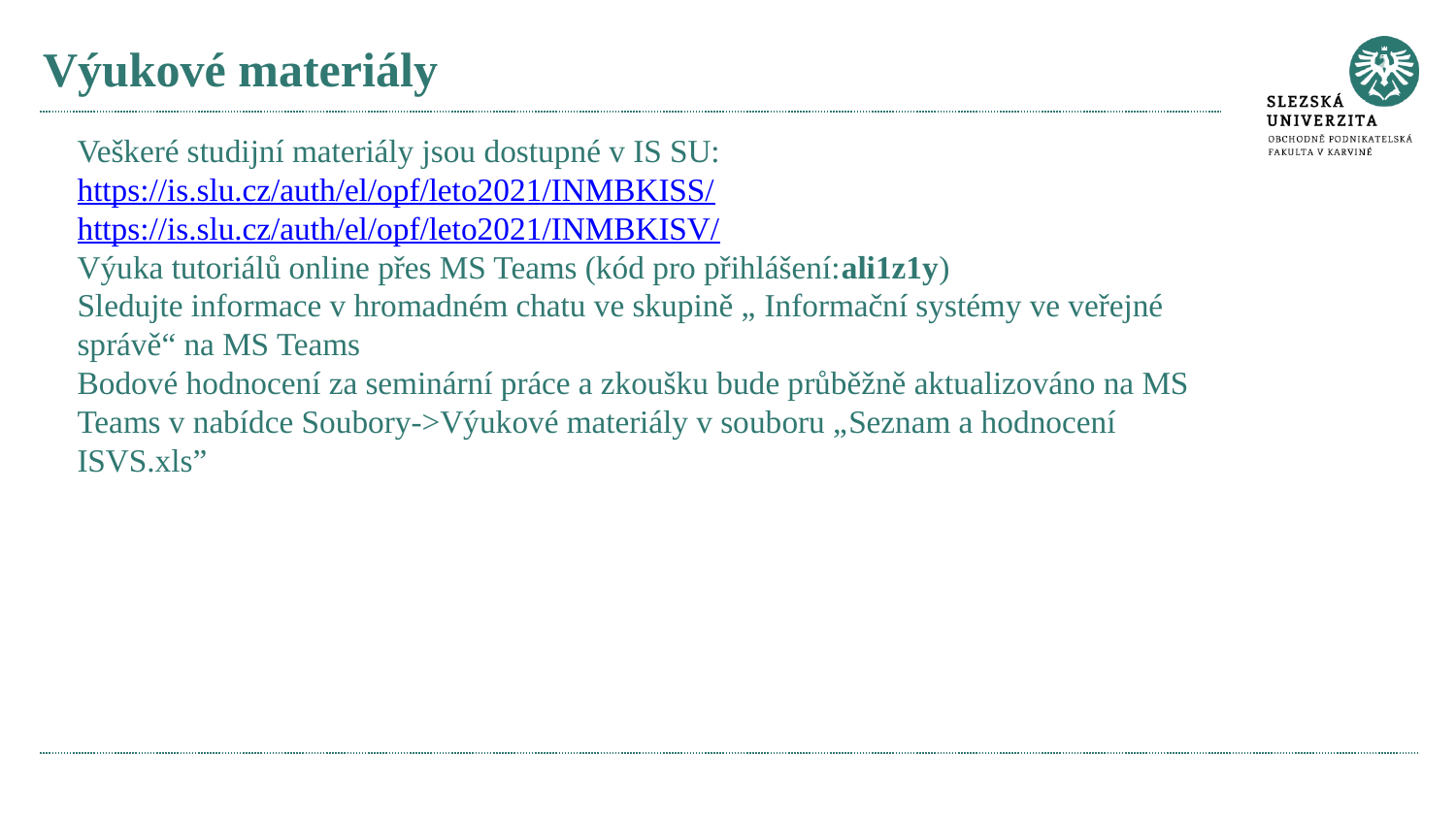

# Výukové materiály
Veškeré studijní materiály jsou dostupné v IS SU:
https://is.slu.cz/auth/el/opf/leto2021/INMBKISS/
https://is.slu.cz/auth/el/opf/leto2021/INMBKISV/
Výuka tutoriálů online přes MS Teams (kód pro přihlášení:ali1z1y)
Sledujte informace v hromadném chatu ve skupině „ Informační systémy ve veřejné správě“ na MS Teams
Bodové hodnocení za seminární práce a zkoušku bude průběžně aktualizováno na MS Teams v nabídce Soubory->Výukové materiály v souboru „Seznam a hodnocení ISVS.xls”